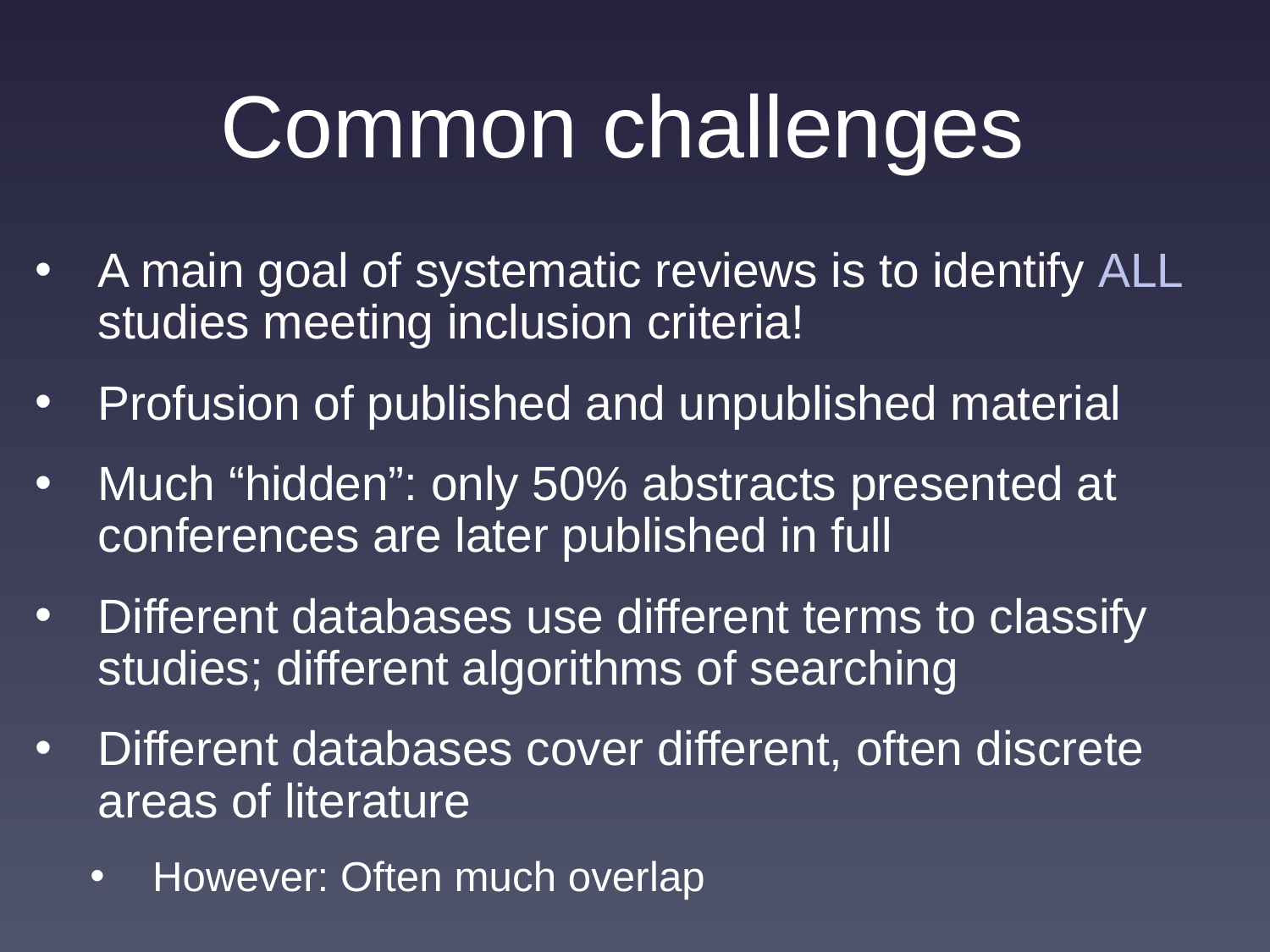

# Common challenges
A main goal of systematic reviews is to identify ALL studies meeting inclusion criteria!
Profusion of published and unpublished material
Much “hidden”: only 50% abstracts presented at conferences are later published in full
Different databases use different terms to classify studies; different algorithms of searching
Different databases cover different, often discrete areas of literature
However: Often much overlap